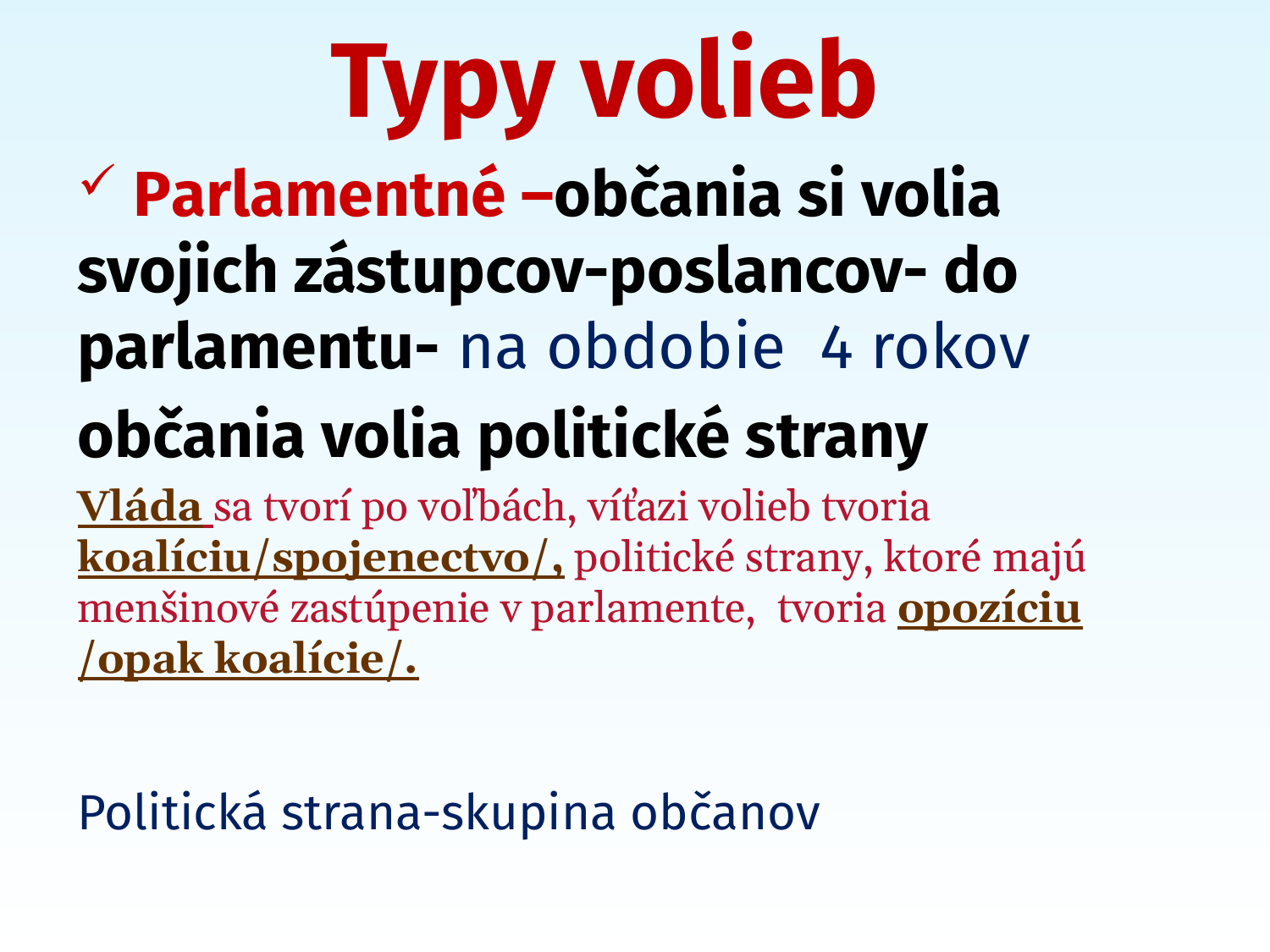

# Typy volieb
 Parlamentné –občania si volia svojich zástupcov-poslancov- do parlamentu- na obdobie  4 rokov
občania volia politické strany
Vláda sa tvorí po voľbách, víťazi volieb tvoria koalíciu/spojenectvo/, politické strany, ktoré majú menšinové zastúpenie v parlamente,  tvoria opozíciu /opak koalície/.

Politická strana-skupina občanov